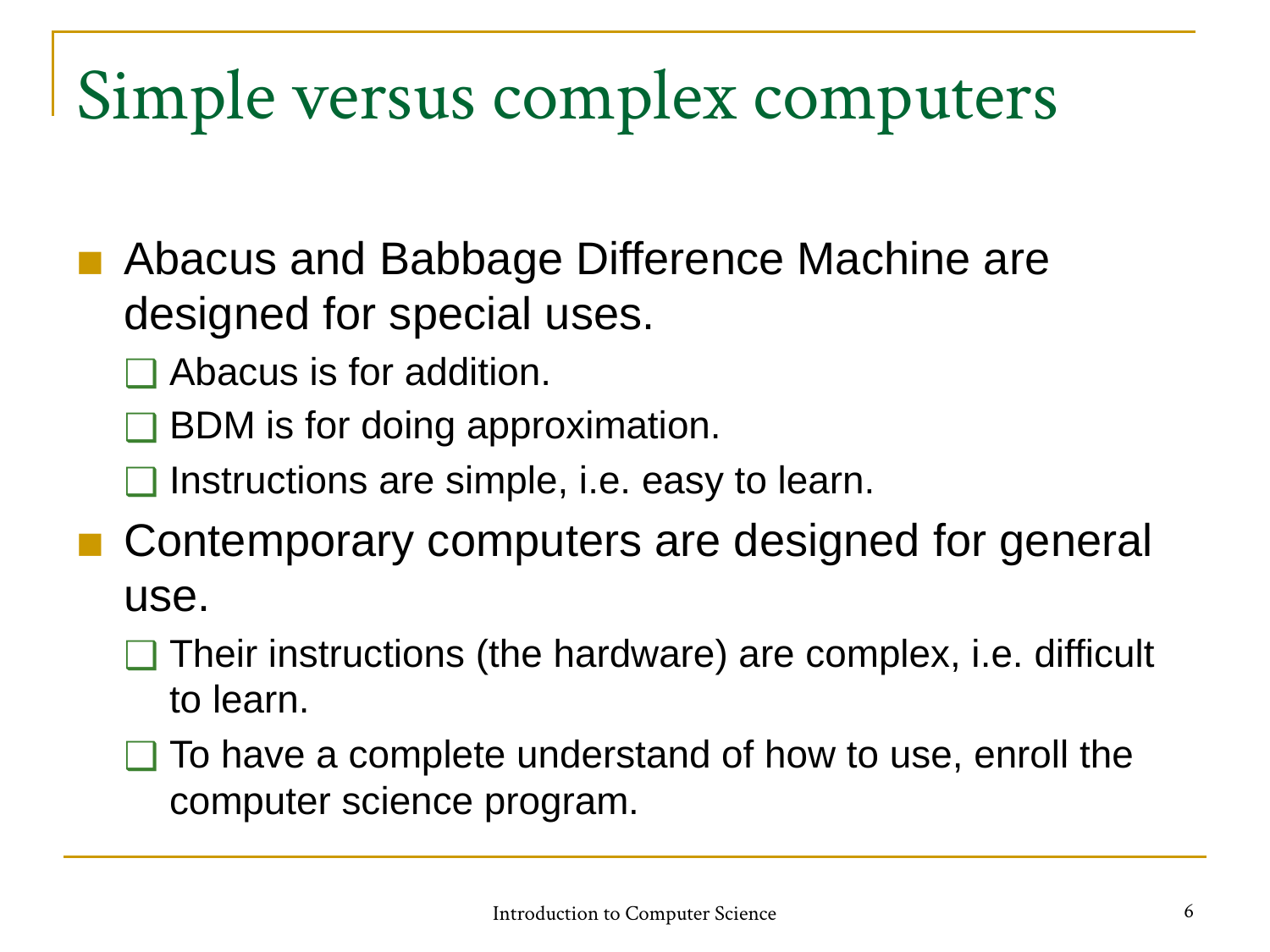

# Simple versus complex computers
Abacus and Babbage Difference Machine are designed for special uses.
Abacus is for addition.
BDM is for doing approximation.
Instructions are simple, i.e. easy to learn.
Contemporary computers are designed for general use.
Their instructions (the hardware) are complex, i.e. difficult to learn.
To have a complete understand of how to use, enroll the computer science program.
6
Introduction to Computer Science